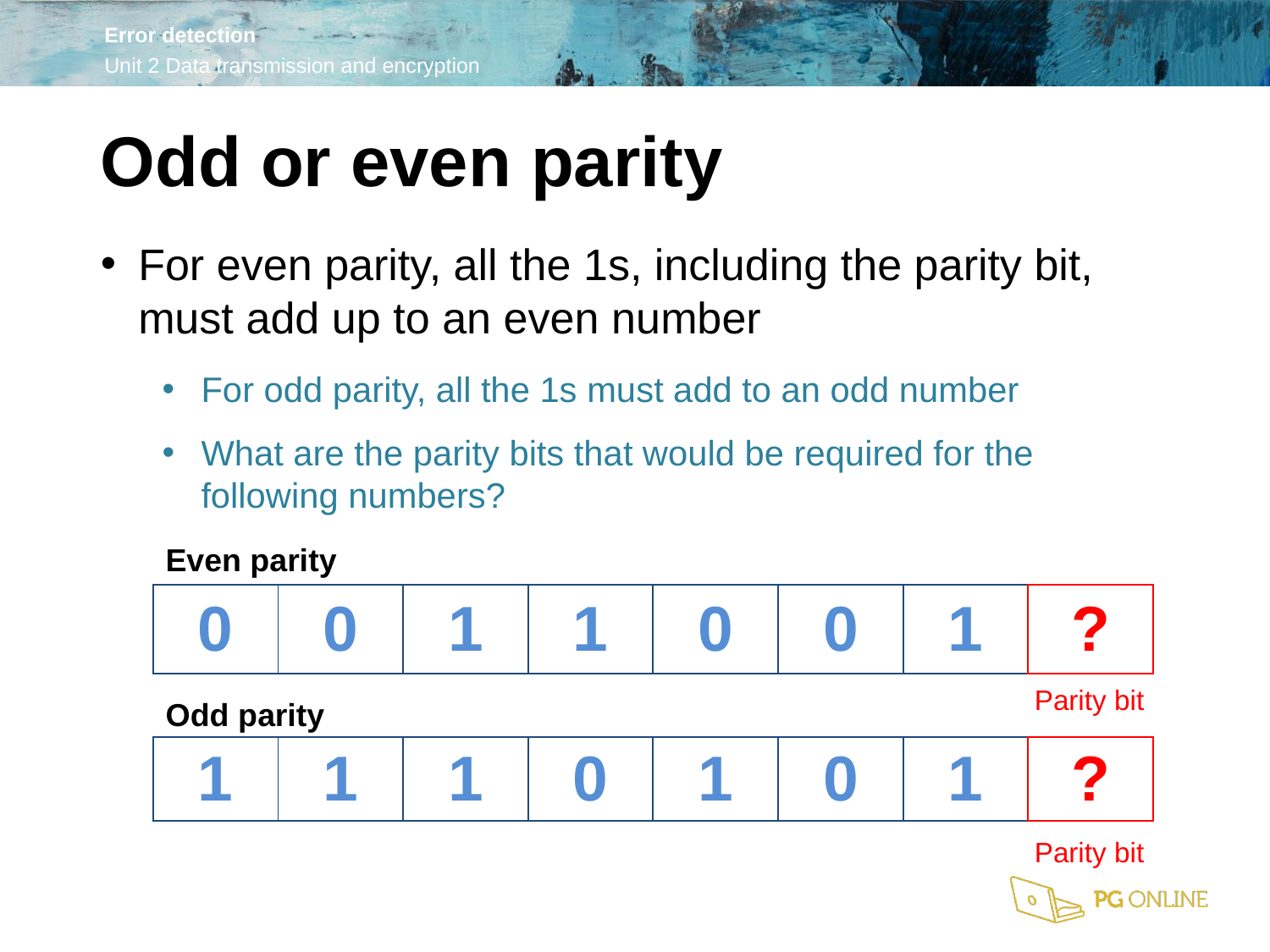

Odd or even parity
For even parity, all the 1s, including the parity bit, must add up to an even number
For odd parity, all the 1s must add to an odd number
What are the parity bits that would be required for the following numbers?
Even parity
| 0 | 0 | 1 | 1 | 0 | 0 | 1 | ? |
| --- | --- | --- | --- | --- | --- | --- | --- |
Parity bit
Odd parity
| 1 | 1 | 1 | 0 | 1 | 0 | 1 | ? |
| --- | --- | --- | --- | --- | --- | --- | --- |
Parity bit